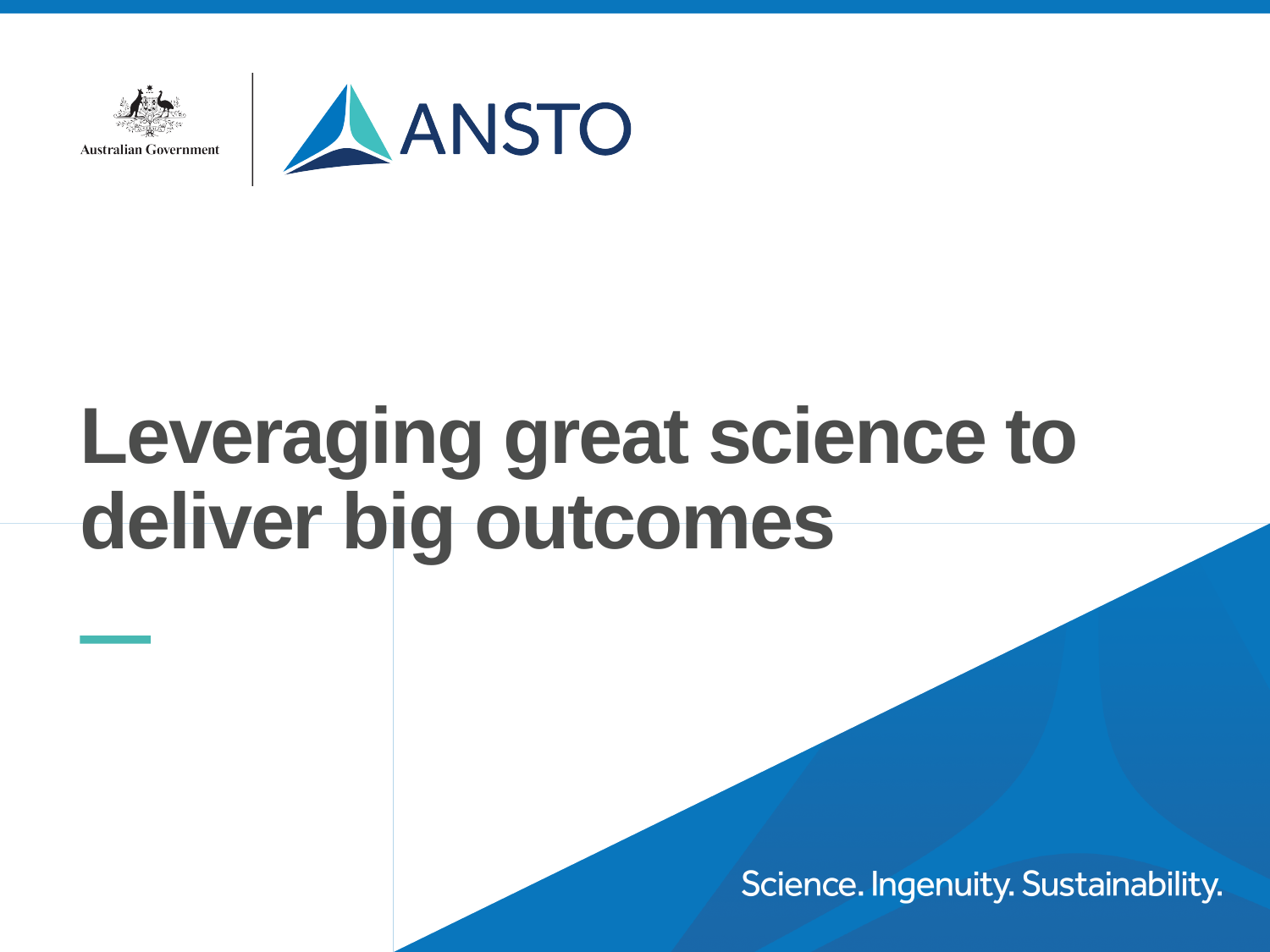

# Leveraging great science to deliver big outcomes